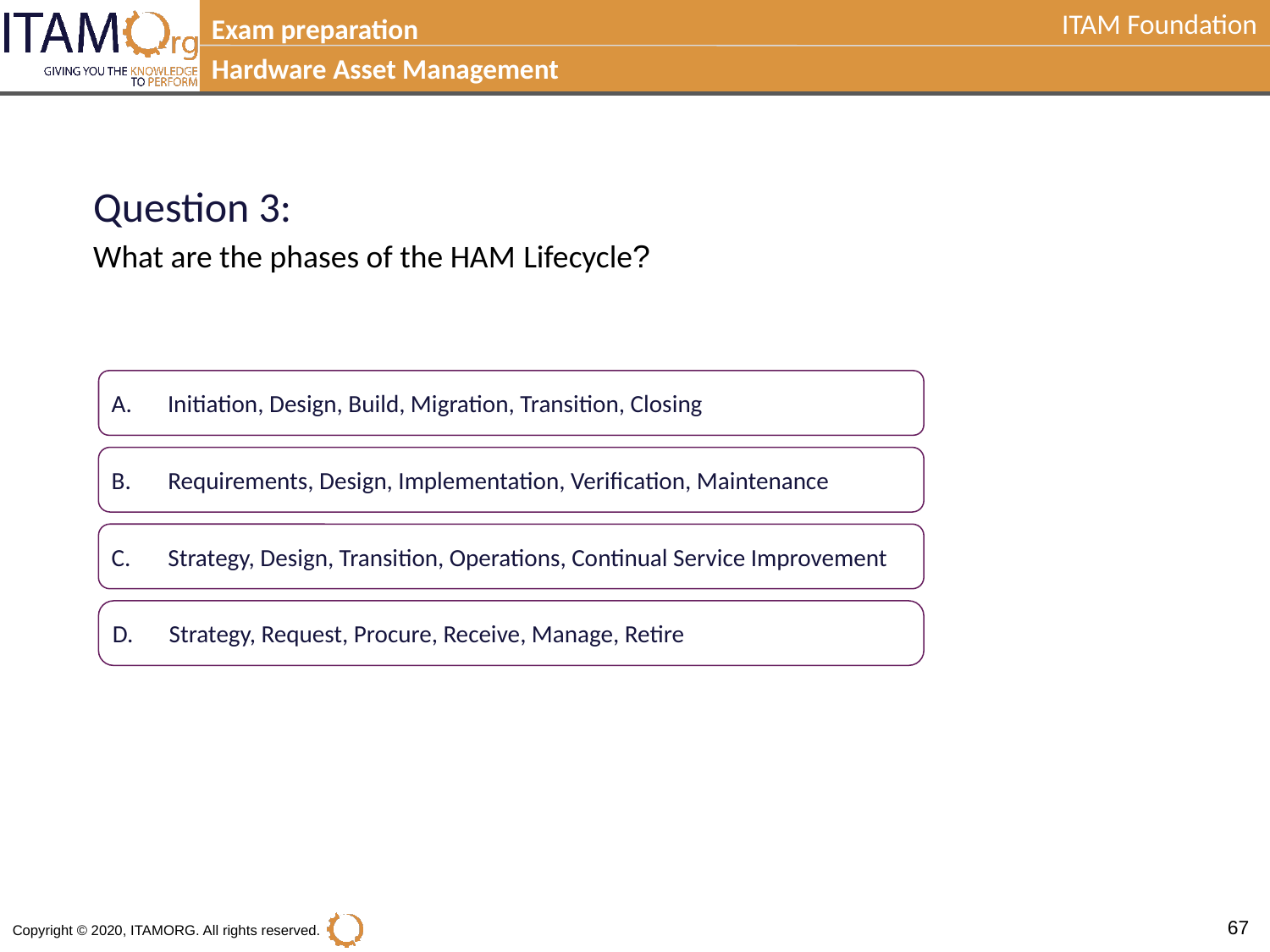

Exam preparation
Hardware Asset Management
Question 3:
What are the phases of the HAM Lifecycle?
A.	Initiation, Design, Build, Migration, Transition, Closing
B.	Requirements, Design, Implementation, Verification, Maintenance
C.	Strategy, Design, Transition, Operations, Continual Service Improvement
D.	Strategy, Request, Procure, Receive, Manage, Retire